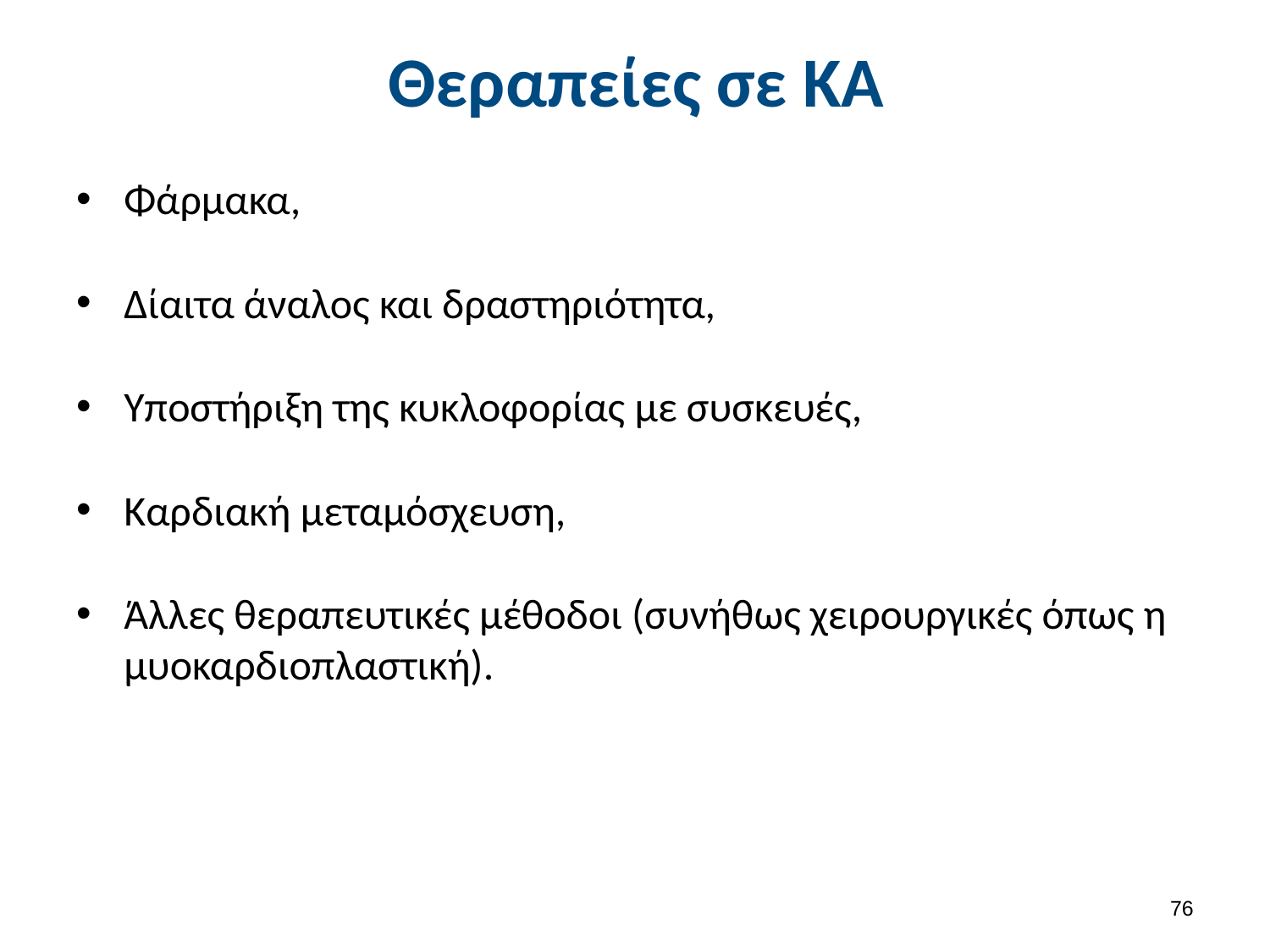

# Θεραπείες σε ΚΑ
Φάρμακα,
Δίαιτα άναλος και δραστηριότητα,
Υποστήριξη της κυκλοφορίας με συσκευές,
Καρδιακή μεταμόσχευση,
Άλλες θεραπευτικές μέθοδοι (συνήθως χειρουργικές όπως η μυοκαρδιοπλαστική).

76